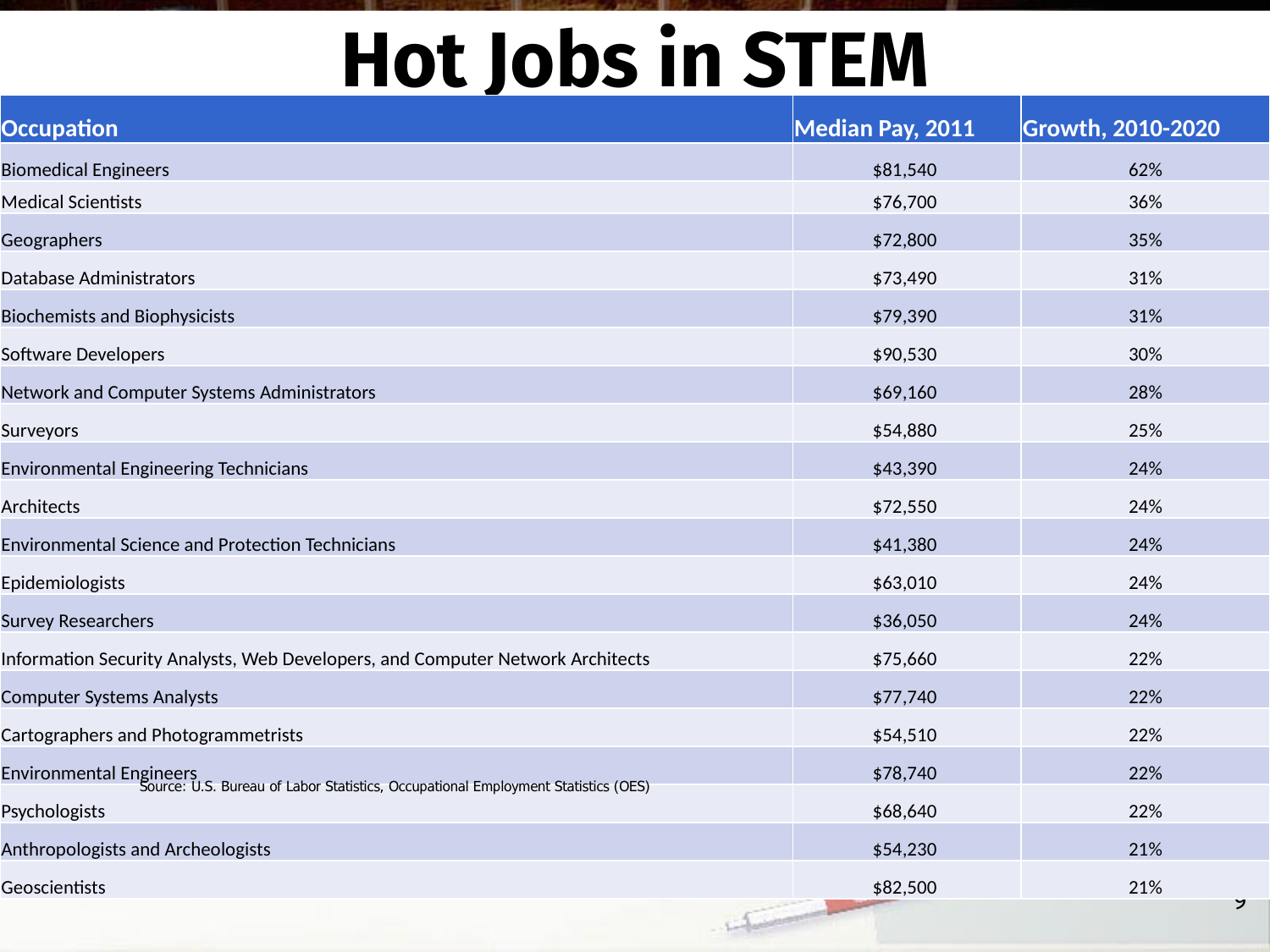

# Hot Jobs in STEM
| Occupation | Median Pay, 2011 | Growth, 2010-2020 |
| --- | --- | --- |
| Biomedical Engineers | $81,540 | 62% |
| Medical Scientists | $76,700 | 36% |
| Geographers | $72,800 | 35% |
| Database Administrators | $73,490 | 31% |
| Biochemists and Biophysicists | $79,390 | 31% |
| Software Developers | $90,530 | 30% |
| Network and Computer Systems Administrators | $69,160 | 28% |
| Surveyors | $54,880 | 25% |
| Environmental Engineering Technicians | $43,390 | 24% |
| Architects | $72,550 | 24% |
| Environmental Science and Protection Technicians | $41,380 | 24% |
| Epidemiologists | $63,010 | 24% |
| Survey Researchers | $36,050 | 24% |
| Information Security Analysts, Web Developers, and Computer Network Architects | $75,660 | 22% |
| Computer Systems Analysts | $77,740 | 22% |
| Cartographers and Photogrammetrists | $54,510 | 22% |
| Environmental Engineers | $78,740 | 22% |
| Psychologists | $68,640 | 22% |
| Anthropologists and Archeologists | $54,230 | 21% |
| Geoscientists | $82,500 | 21% |
Source: U.S. Bureau of Labor Statistics, Occupational Employment Statistics (OES)
9